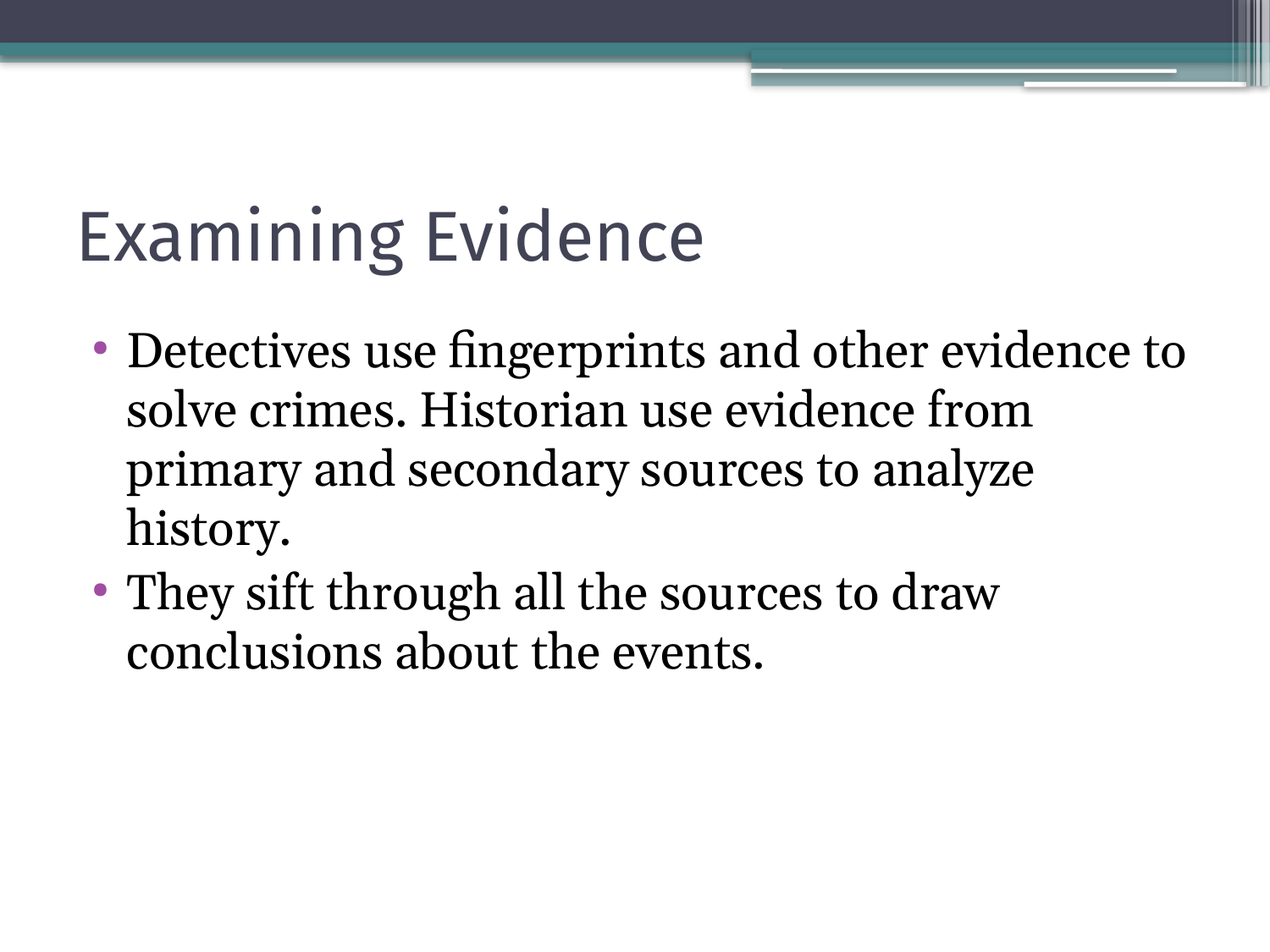

# Examining Evidence
Detectives use fingerprints and other evidence to solve crimes. Historian use evidence from primary and secondary sources to analyze history.
They sift through all the sources to draw conclusions about the events.